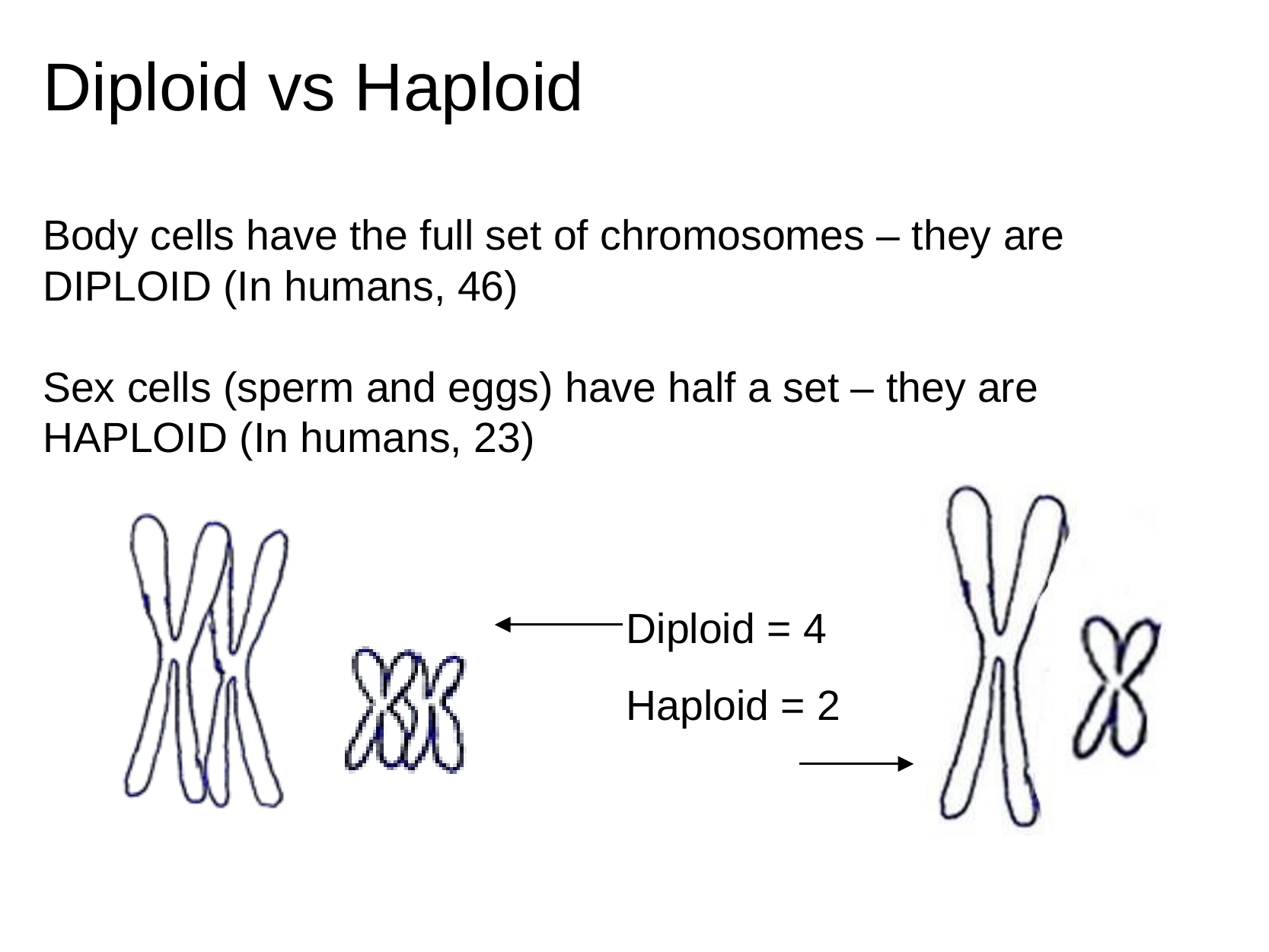

# Diploid vs Haploid
Body cells have the full set of chromosomes – they are DIPLOID (In humans, 46)
Sex cells (sperm and eggs) have half a set – they are HAPLOID (In humans, 23)

Diploid = 4

Haploid = 2